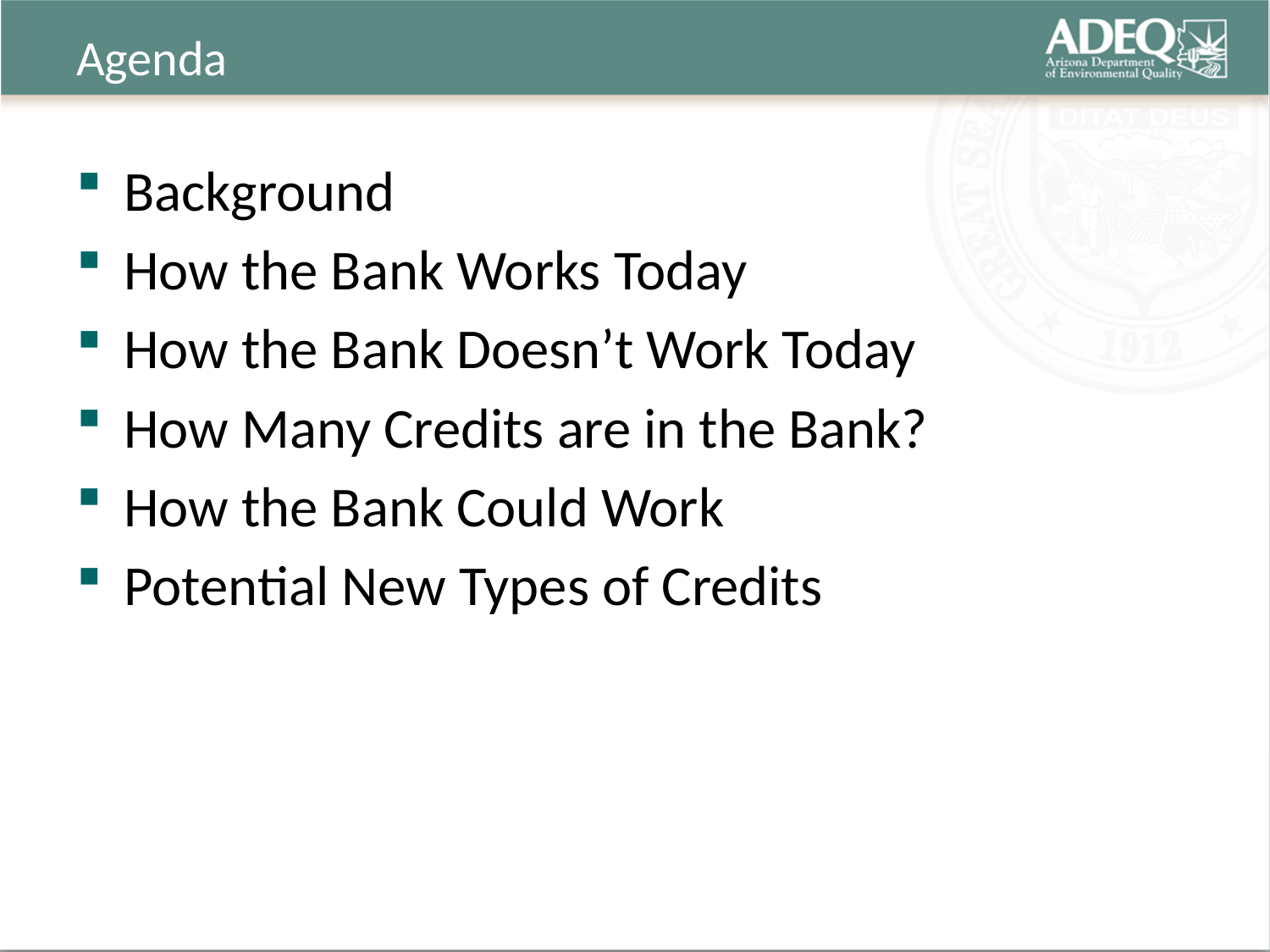

# Agenda
Background
How the Bank Works Today
How the Bank Doesn’t Work Today
How Many Credits are in the Bank?
How the Bank Could Work
Potential New Types of Credits